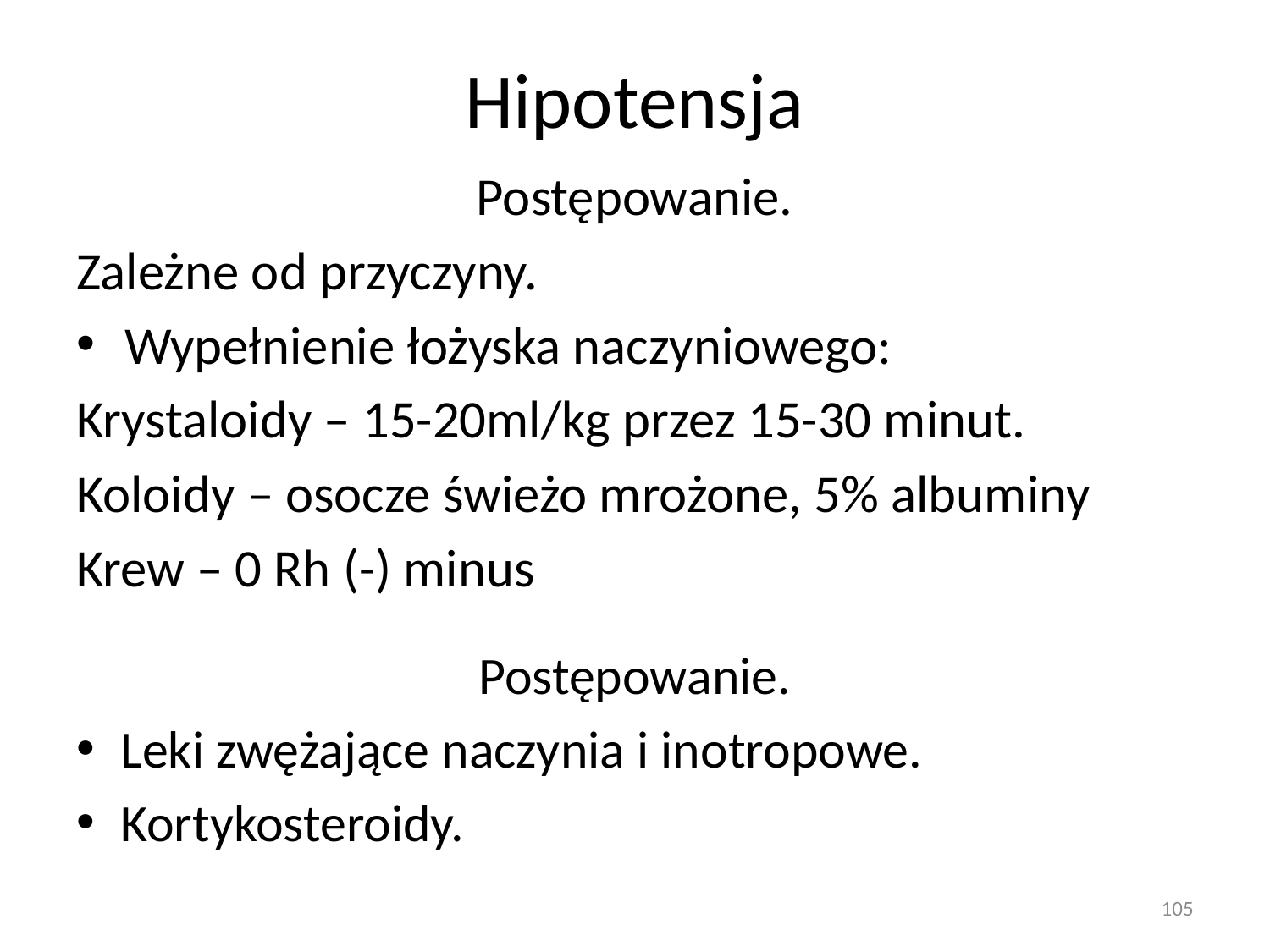

# Hipotensja
Postępowanie.
Zależne od przyczyny.
Wypełnienie łożyska naczyniowego:
Krystaloidy – 15-20ml/kg przez 15-30 minut.
Koloidy – osocze świeżo mrożone, 5% albuminy
Krew – 0 Rh (-) minus

Postępowanie.
Leki zwężające naczynia i inotropowe.
Kortykosteroidy.
105